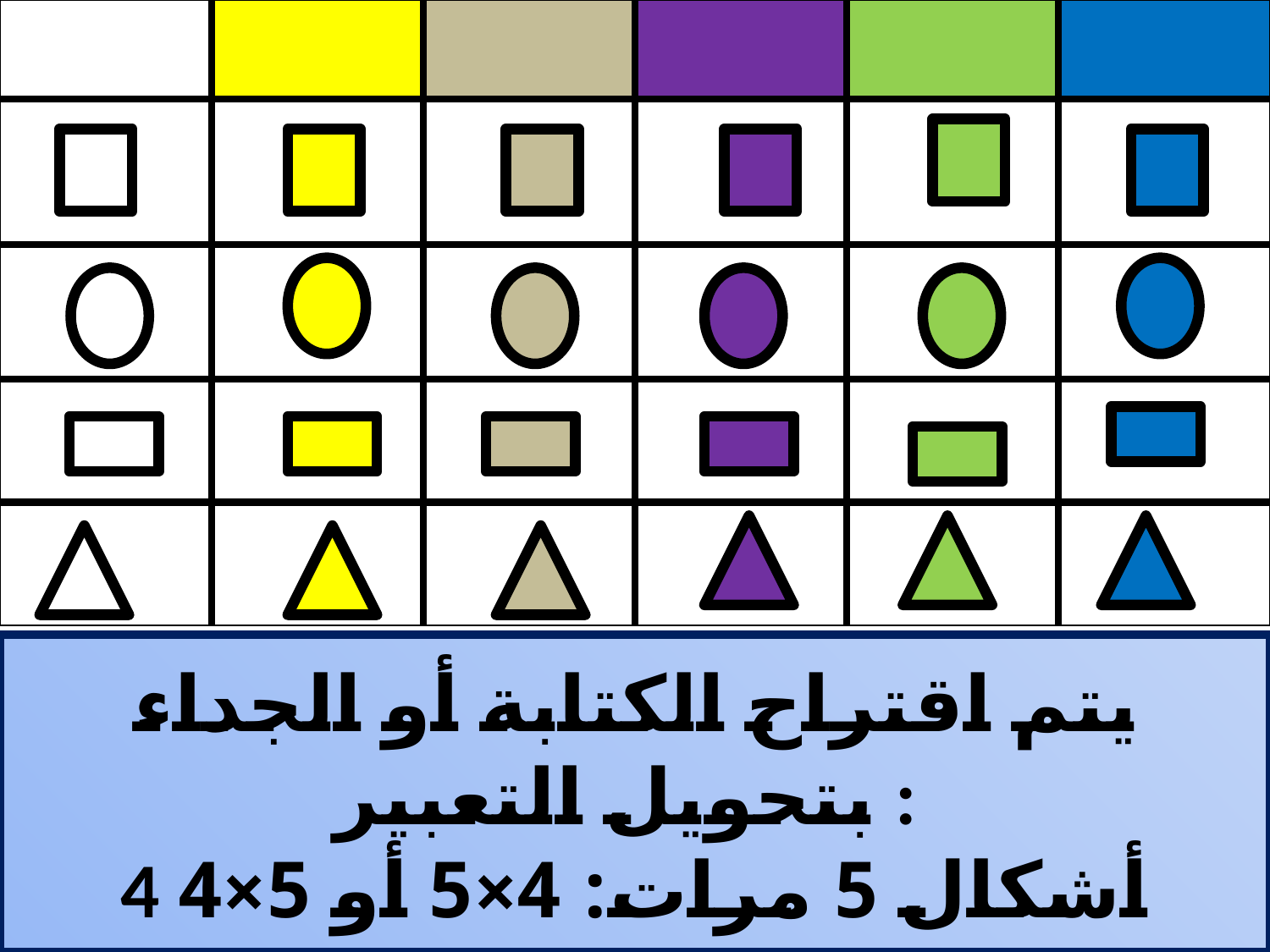

|  |  |  |  |  |  |
| --- | --- | --- | --- | --- | --- |
|  |  |  |  |  |  |
|  |  |  |  |  |  |
|  |  |  |  |  |  |
|  |  |  |  |  |  |

يتم اقتراح الكتابة أو الجداء بتحويل التعبير :
4 أشكال 5 مرات: 4×5 أو 5×4